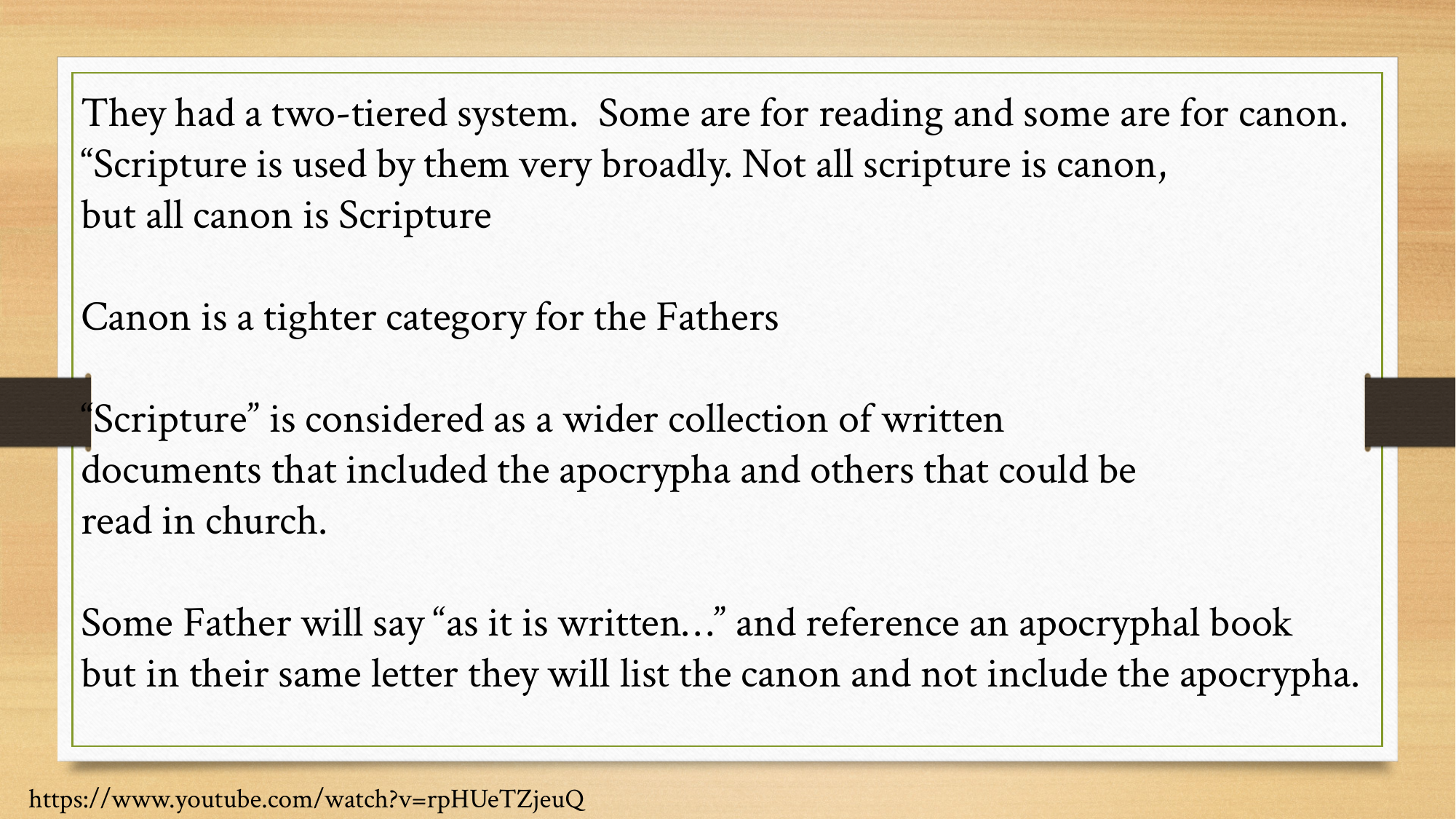

They had a two-tiered system.  Some are for reading and some are for canon.
“Scripture is used by them very broadly. Not all scripture is canon,
but all canon is Scripture
Canon is a tighter category for the Fathers
“Scripture” is considered as a wider collection of written
documents that included the apocrypha and others that could be
read in church.
Some Father will say “as it is written…” and reference an apocryphal book
but in their same letter they will list the canon and not include the apocrypha.
https://www.youtube.com/watch?v=rpHUeTZjeuQ